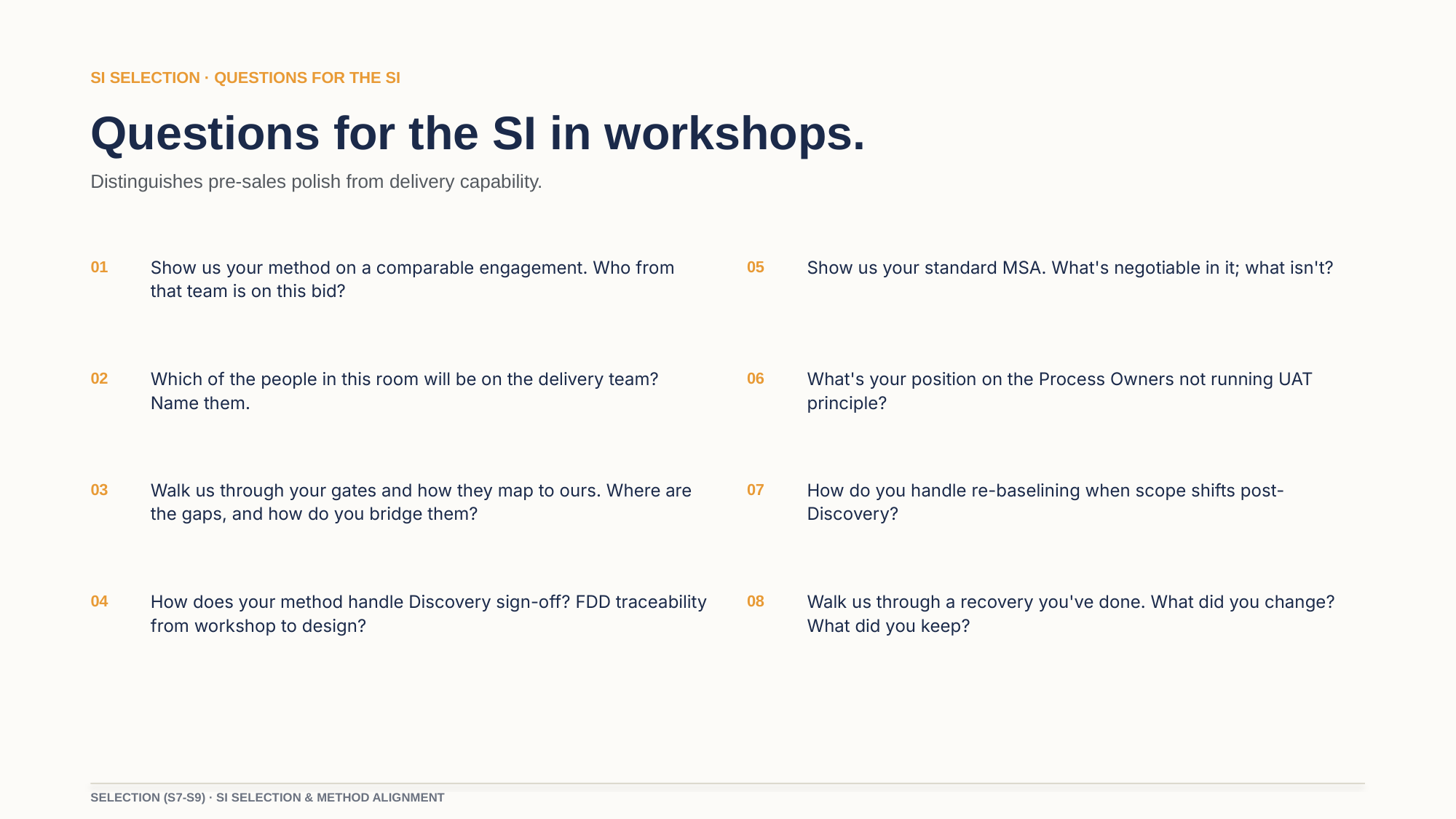

SI SELECTION · QUESTIONS FOR THE SI
Questions for the SI in workshops.
Distinguishes pre-sales polish from delivery capability.
Show us your method on a comparable engagement. Who from that team is on this bid?
Show us your standard MSA. What's negotiable in it; what isn't?
01
05
Which of the people in this room will be on the delivery team? Name them.
What's your position on the Process Owners not running UAT principle?
02
06
Walk us through your gates and how they map to ours. Where are the gaps, and how do you bridge them?
How do you handle re-baselining when scope shifts post-Discovery?
03
07
How does your method handle Discovery sign-off? FDD traceability from workshop to design?
Walk us through a recovery you've done. What did you change? What did you keep?
04
08

SELECTION (S7-S9) · SI SELECTION & METHOD ALIGNMENT